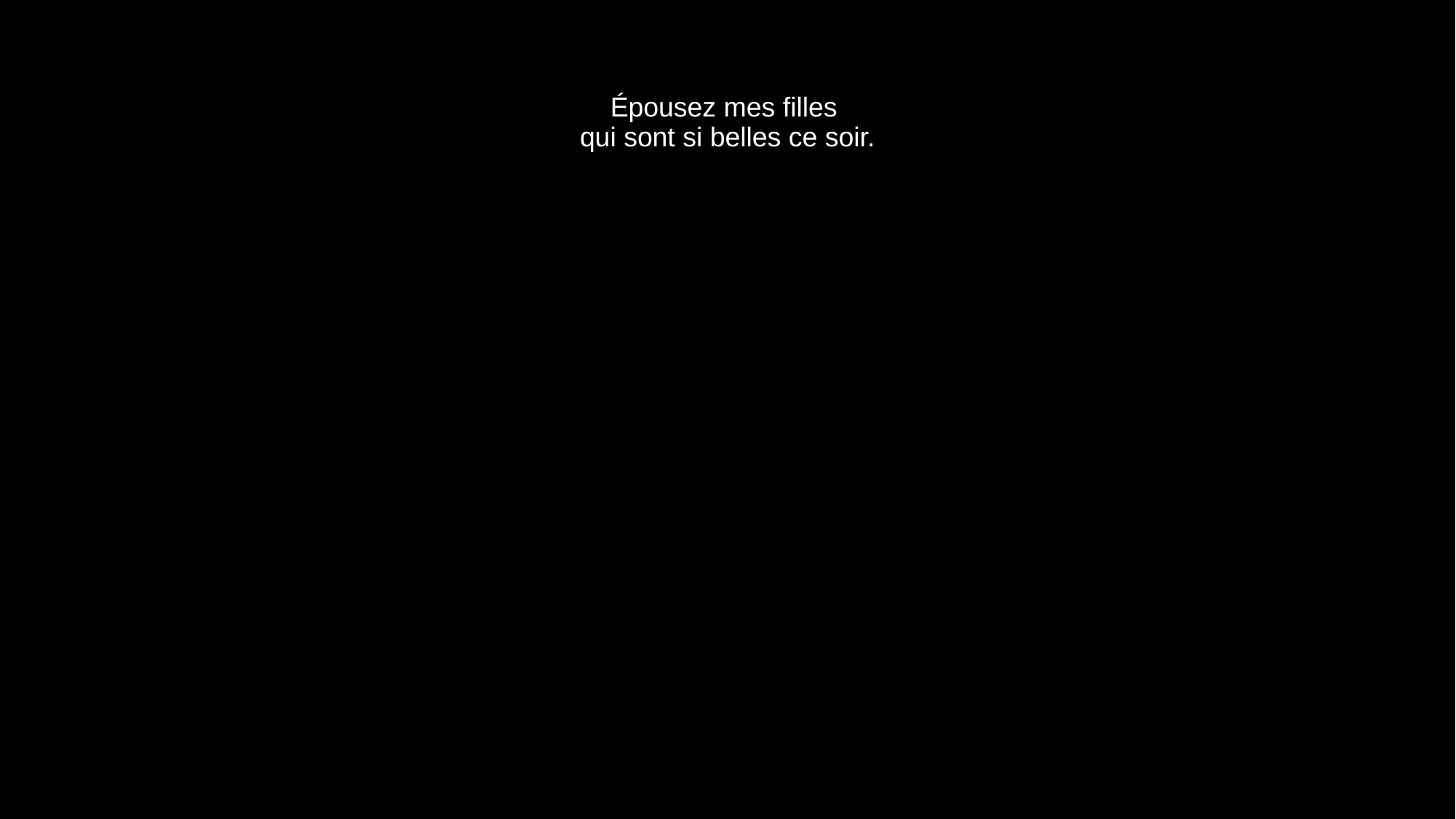

# Épousez mes filles qui sont si belles ce soir.